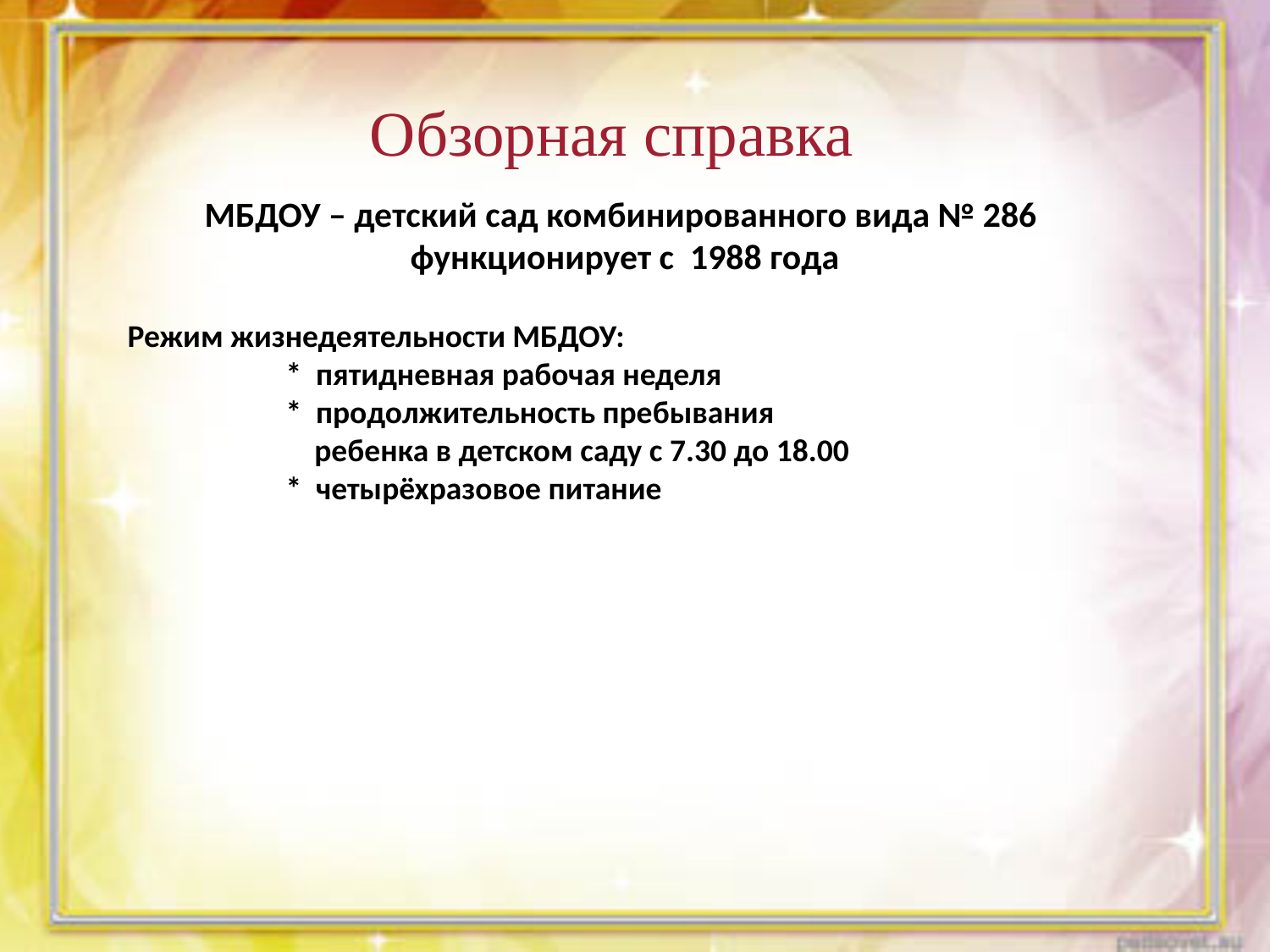

Обзорная справка
МБДОУ – детский сад комбинированного вида № 286  функционирует с  1988 года
Режим жизнедеятельности МБДОУ:
                      *  пятидневная рабочая неделя
                      *  продолжительность пребывания
                          ребенка в детском саду с 7.30 до 18.00
                      *  четырёхразовое питание